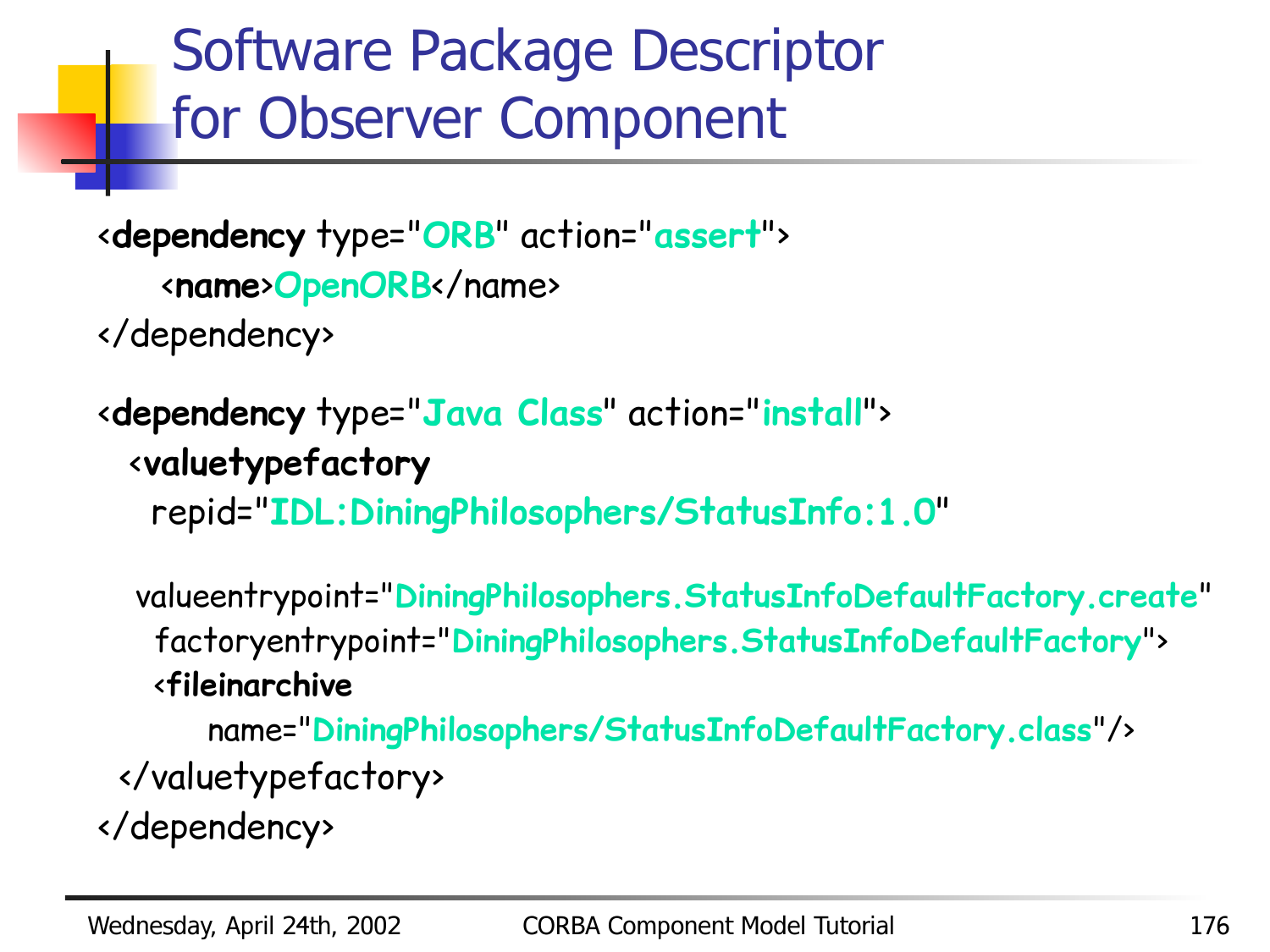

# Software Package Descriptor for Observer Component
 <dependency type="ORB" action="assert">
       <name>OpenORB</name>
 </dependency>

 <dependency type="Java Class" action="install">
    <valuetypefactory
      repid="IDL:DiningPhilosophers/StatusInfo:1.0"
       valueentrypoint="DiningPhilosophers.StatusInfoDefaultFactory.create"
       factoryentrypoint="DiningPhilosophers.StatusInfoDefaultFactory">
       <fileinarchive
         name="DiningPhilosophers/StatusInfoDefaultFactory.class"/>
   </valuetypefactory>
 </dependency>
Wednesday, April 24th, 2002
CORBA Component Model Tutorial
176